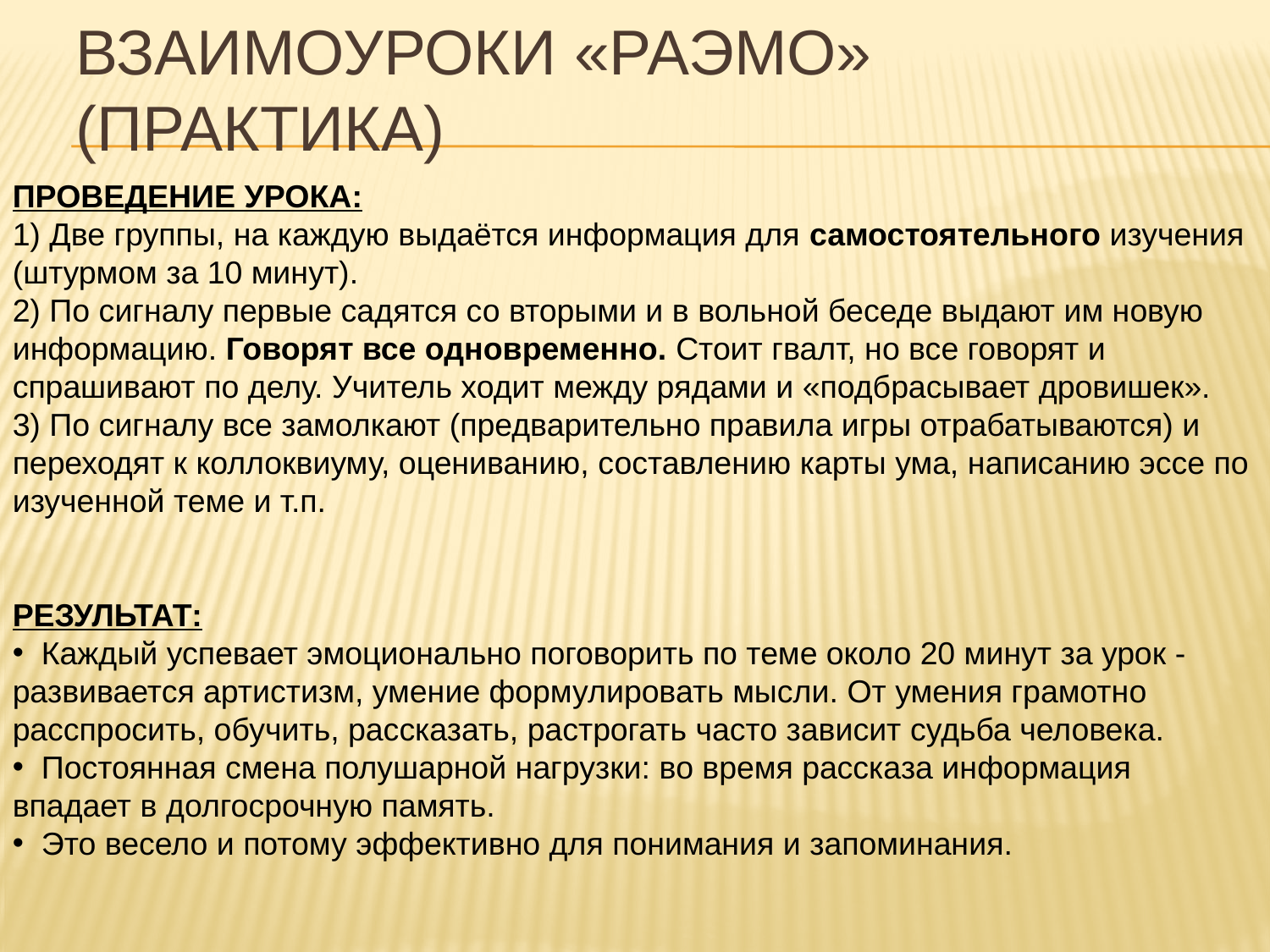

# Взаимоуроки «РАЭМО» (практика)
ПРОВЕДЕНИЕ УРОКА:
1) Две группы, на каждую выдаётся информация для самостоятельного изучения (штурмом за 10 минут).
2) По сигналу первые садятся со вторыми и в вольной беседе выдают им новую информацию. Говорят все одновременно. Стоит гвалт, но все говорят и спрашивают по делу. Учитель ходит между рядами и «подбрасывает дровишек».
3) По сигналу все замолкают (предварительно правила игры отрабатываются) и переходят к коллоквиуму, оцениванию, составлению карты ума, написанию эссе по изученной теме и т.п.

РЕЗУЛЬТАТ:
  Каждый успевает эмоционально поговорить по теме около 20 минут за урок - развивается артистизм, умение формулировать мысли. От умения грамотно расспросить, обучить, рассказать, растрогать часто зависит судьба человека.
  Постоянная смена полушарной нагрузки: во время рассказа информация впадает в долгосрочную память.
  Это весело и потому эффективно для понимания и запоминания.